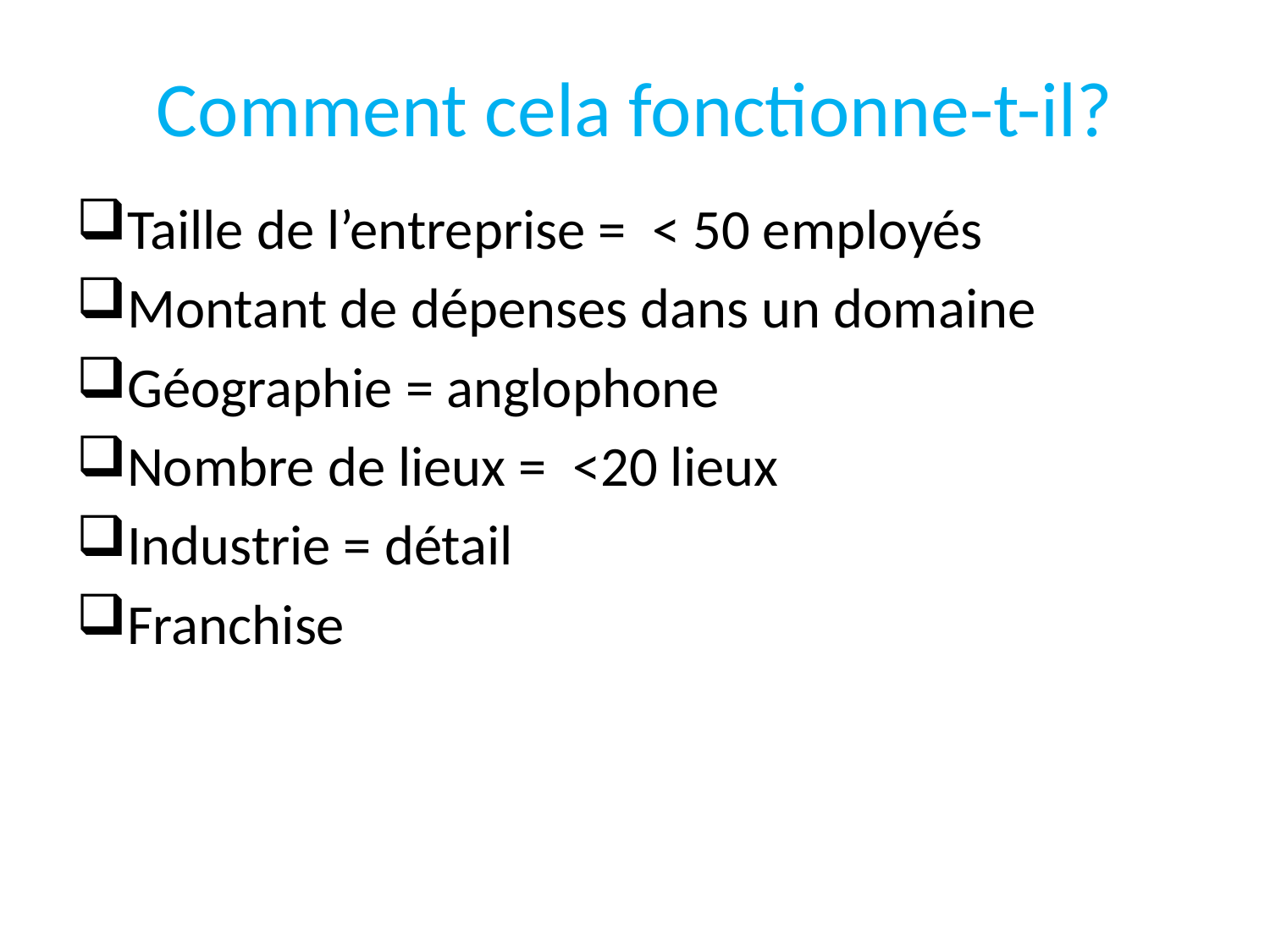

# Comment cela fonctionne-t-il?
Taille de l’entreprise =  < 50 employés
Montant de dépenses dans un domaine
Géographie = anglophone
Nombre de lieux =  <20 lieux
Industrie = détail
Franchise